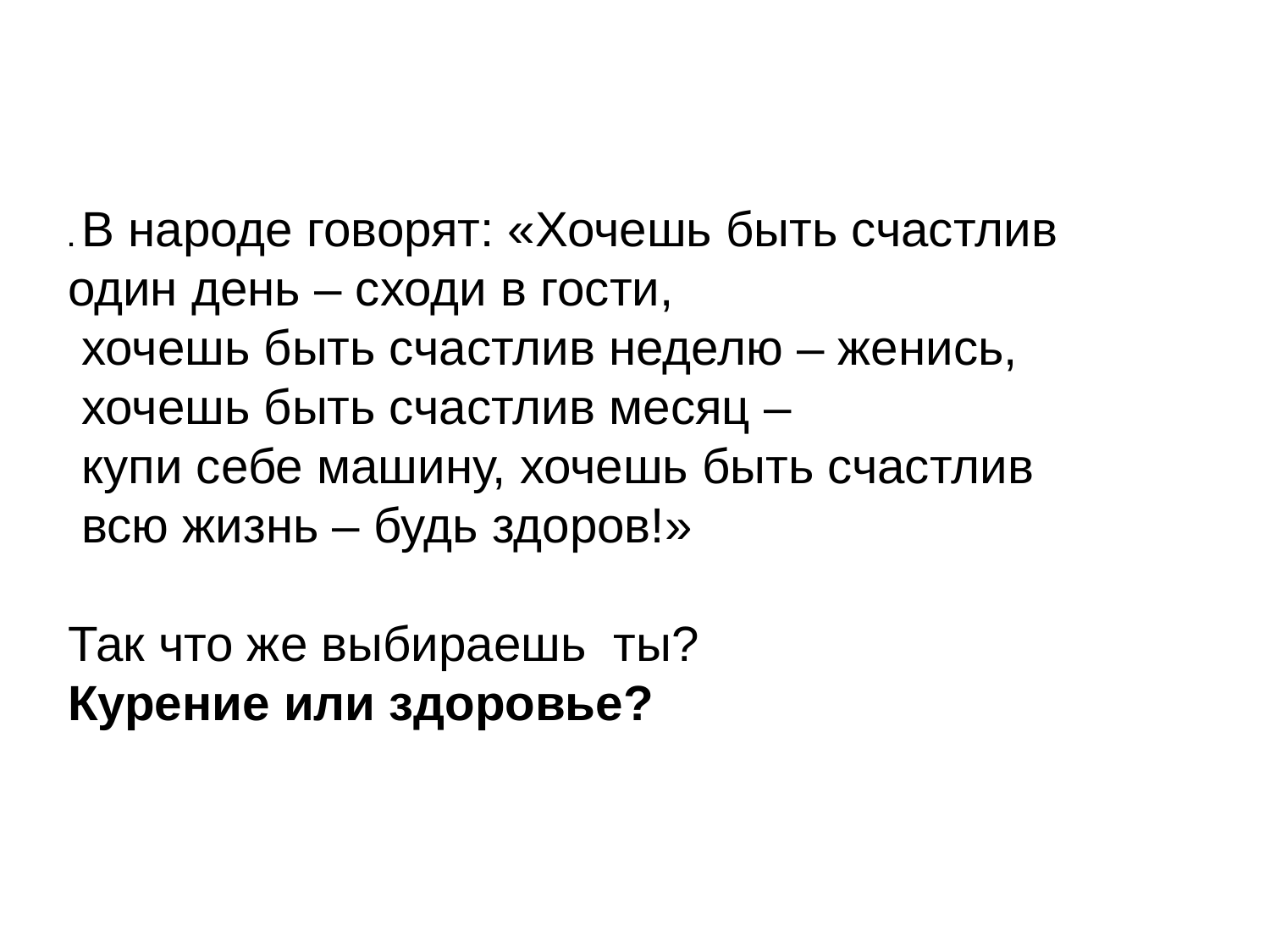

. В народе говорят: «Хочешь быть счастлив
один день – сходи в гости,
 хочешь быть счастлив неделю – женись,
 хочешь быть счастлив месяц –
 купи себе машину, хочешь быть счастлив
 всю жизнь – будь здоров!»

Так что же выбираешь  ты?
Курение или здоровье?